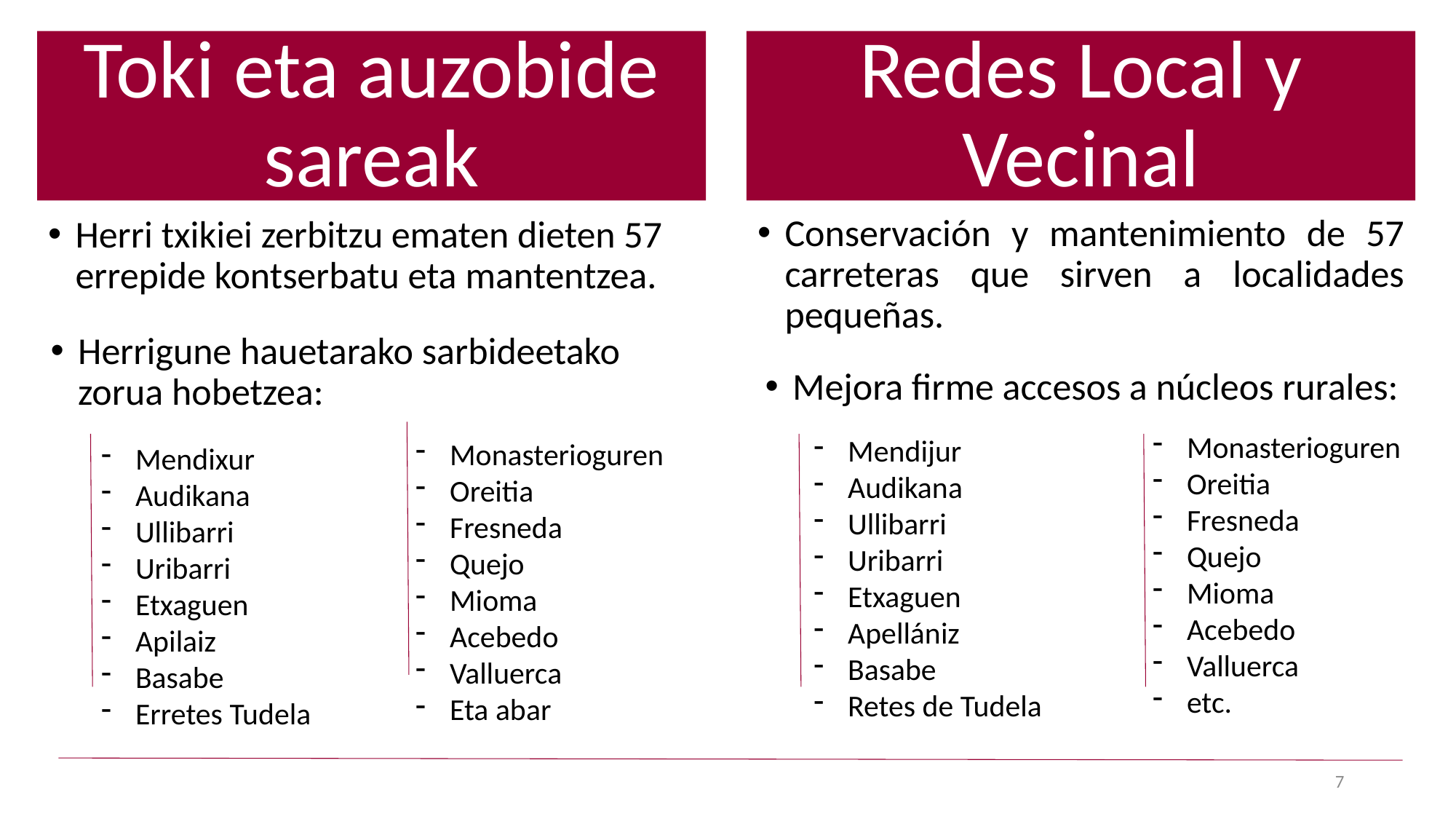

# Toki eta auzobide sareak
Redes Local y Vecinal
Conservación y mantenimiento de 57 carreteras que sirven a localidades pequeñas.

Herri txikiei zerbitzu ematen dieten 57 errepide kontserbatu eta mantentzea.

Herrigune hauetarako sarbideetako zorua hobetzea:

Mejora firme accesos a núcleos rurales:
Monasterioguren
Oreitia
Fresneda
Quejo
Mioma
Acebedo
Valluerca
etc.

Mendijur
Audikana
Ullibarri
Uribarri
Etxaguen
Apellániz
Basabe
Retes de Tudela
Monasterioguren
Oreitia
Fresneda
Quejo
Mioma
Acebedo
Valluerca
Eta abar

Mendixur
Audikana
Ullibarri
Uribarri
Etxaguen
Apilaiz
Basabe
Erretes Tudela

7